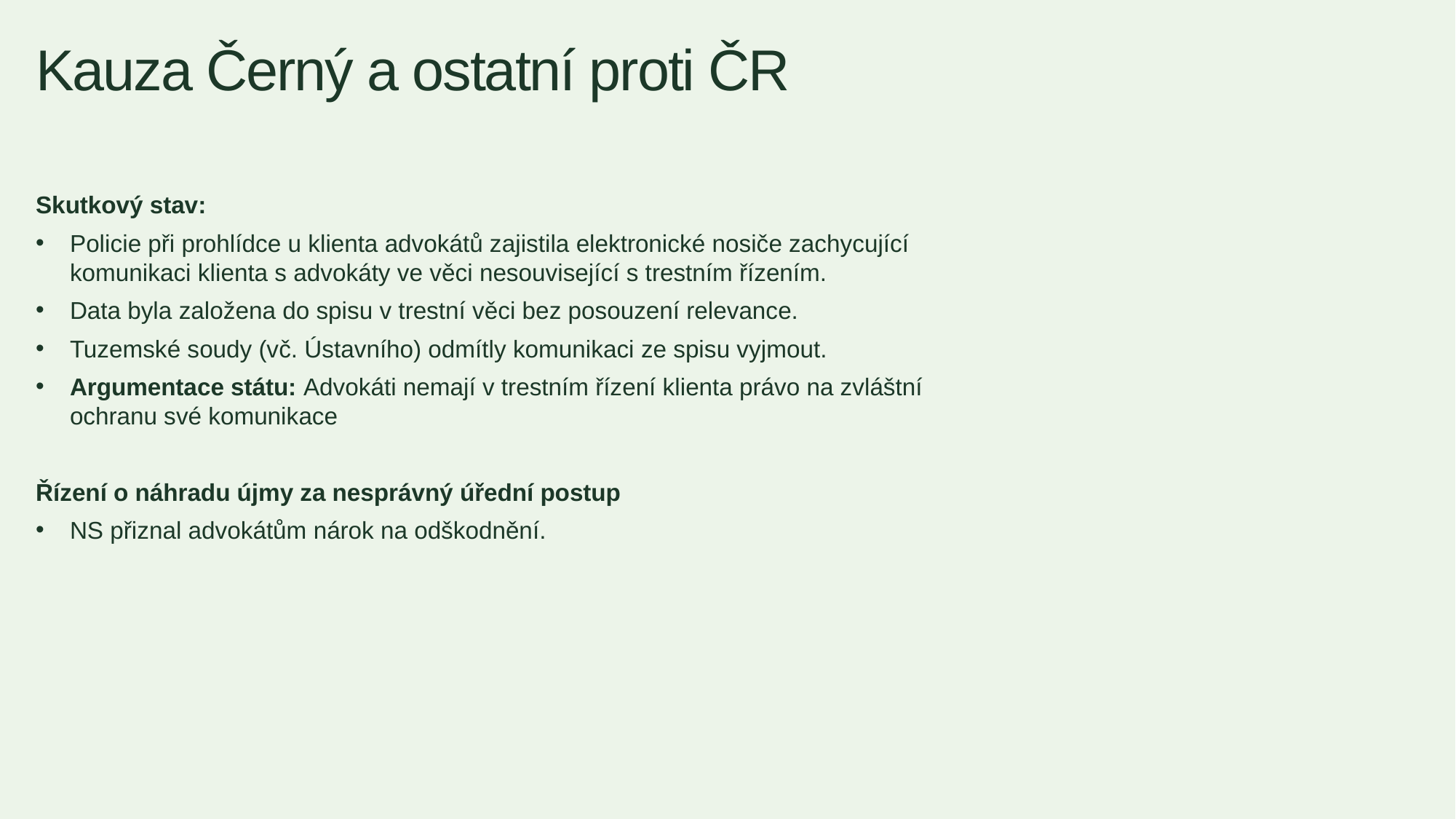

# Kauza Černý a ostatní proti ČR

Skutkový stav:
Policie při prohlídce u klienta advokátů zajistila elektronické nosiče zachycující komunikaci klienta s advokáty ve věci nesouvisející s trestním řízením.
Data byla založena do spisu v trestní věci bez posouzení relevance.
Tuzemské soudy (vč. Ústavního) odmítly komunikaci ze spisu vyjmout.
Argumentace státu: Advokáti nemají v trestním řízení klienta právo na zvláštní ochranu své komunikace

Řízení o náhradu újmy za nesprávný úřední postup
NS přiznal advokátům nárok na odškodnění.

2026